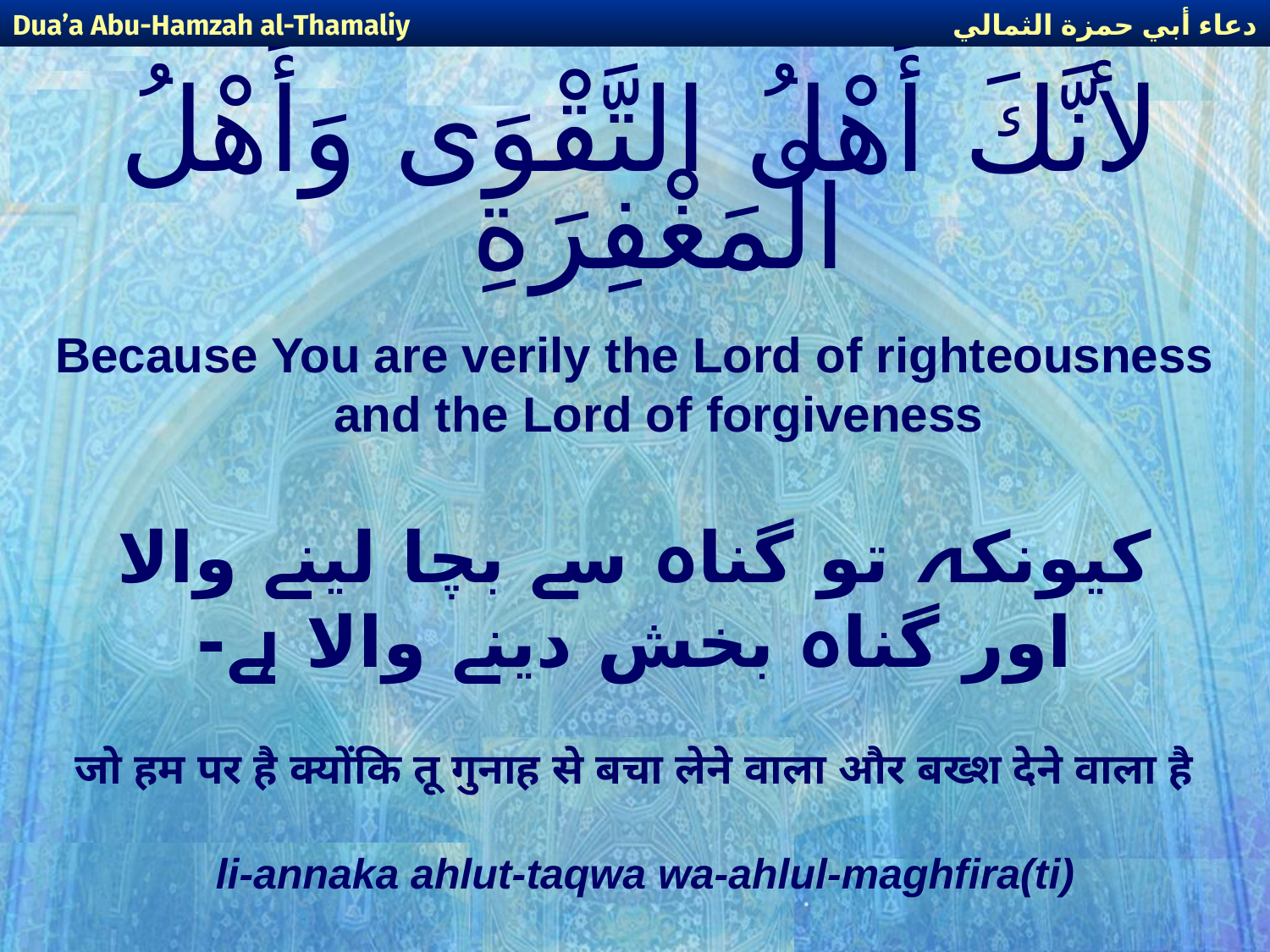

دعاء أبي حمزة الثمالي
Dua’a Abu-Hamzah al-Thamaliy
# لأنَّكَ أَهْلُ التَّقْوَى وَأَهْلُ الْمَغْفِرَةِ
Because You are verily the Lord of righteousness and the Lord of forgiveness
کیونکہ تو گناہ سے بچا لینے والا اور گناہ بخش دینے والا ہے-
जो हम पर है क्योंकि तू गुनाह से बचा लेने वाला और बख्श देने वाला है
li-annaka ahlut-taqwa wa-ahlul-maghfira(ti)